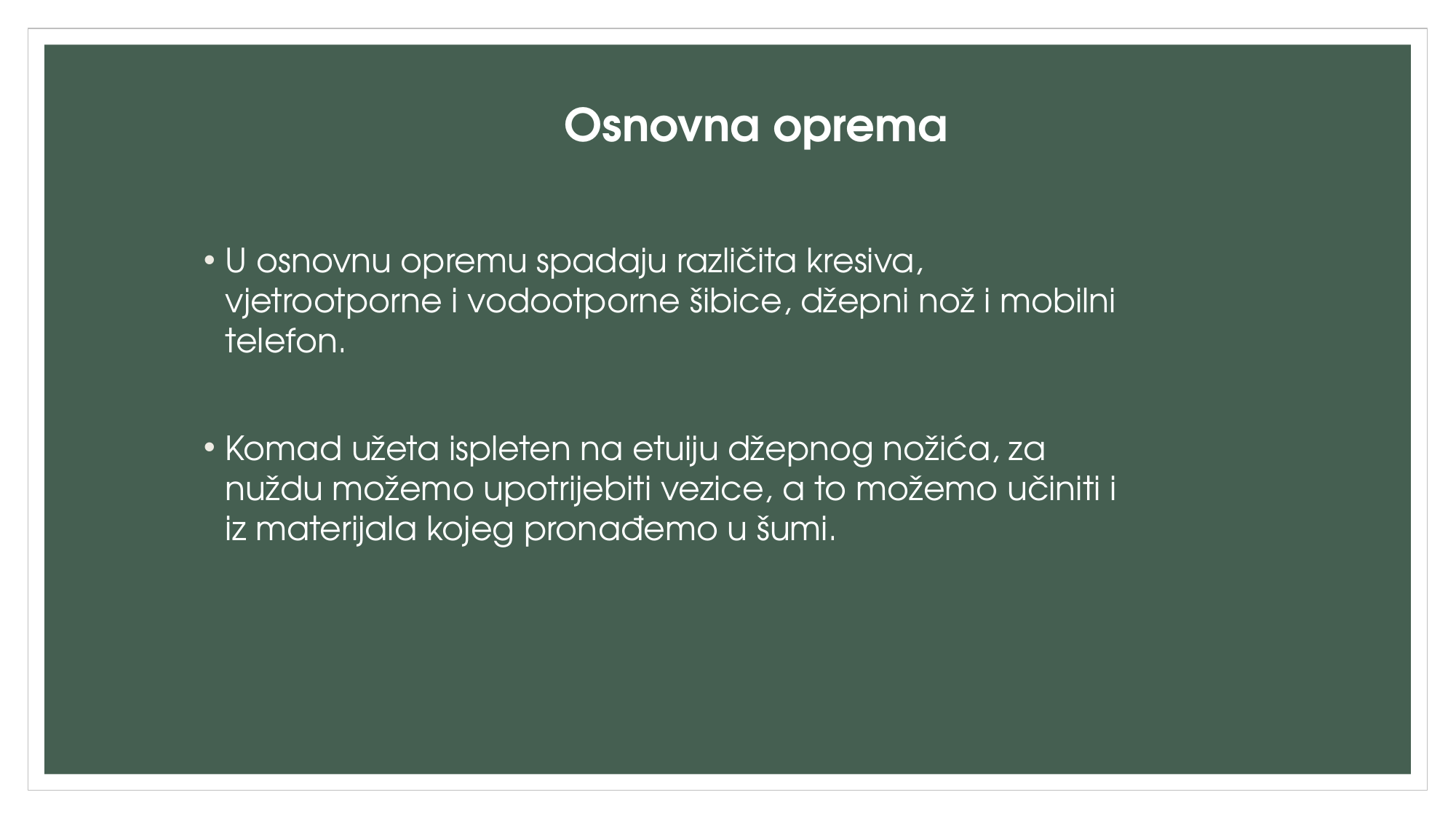

# Osnovna oprema

U osnovnu opremu spadaju različita kresiva, vjetrootporne i vodootporne šibice, džepni nož i mobilni telefon.

Komad užeta ispleten na etuiju džepnog nožića, za nuždu možemo upotrijebiti vezice, a to možemo učiniti i iz materijala kojeg pronađemo u šumi.
|  |
| --- |